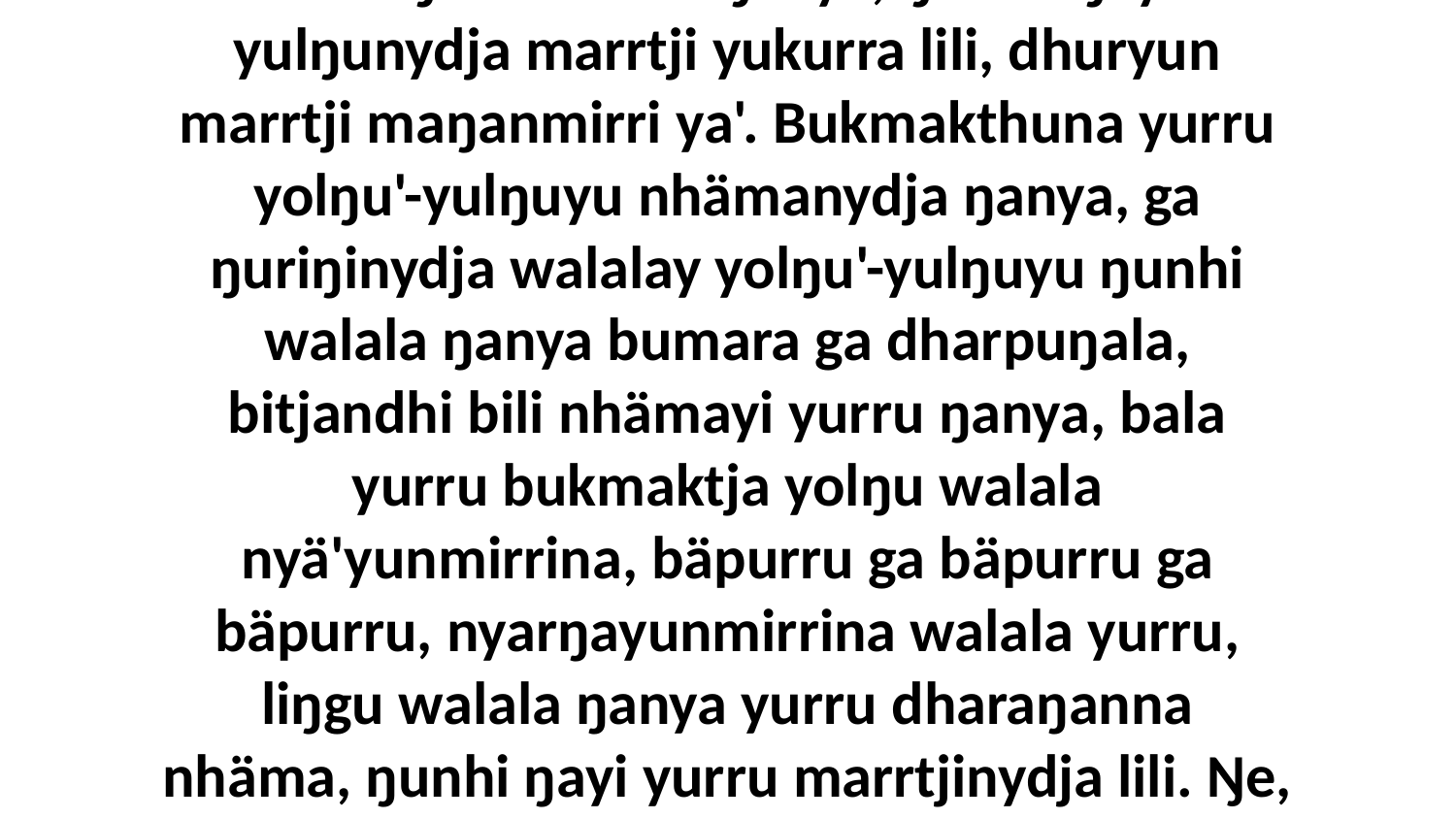

7 Nhäŋana walala ŋanya, ŋunha ŋayi yulŋunydja marrtji yukurra lili, dhuryun marrtji maŋanmirri ya'. Bukmakthuna yurru yolŋu'-yulŋuyu nhämanydja ŋanya, ga ŋuriŋinydja walalay yolŋu'-yulŋuyu ŋunhi walala ŋanya bumara ga dharpuŋala, bitjandhi bili nhämayi yurru ŋanya, bala yurru bukmaktja yolŋu walala nyä'yunmirrina, bäpurru ga bäpurru ga bäpurru, nyarŋayunmirrina walala yurru, liŋgu walala ŋanya yurru dharaŋanna nhäma, ŋunhi ŋayi yurru marrtjinydja lili. Ŋe, yuwalk yurru dhuwala bitjandja.